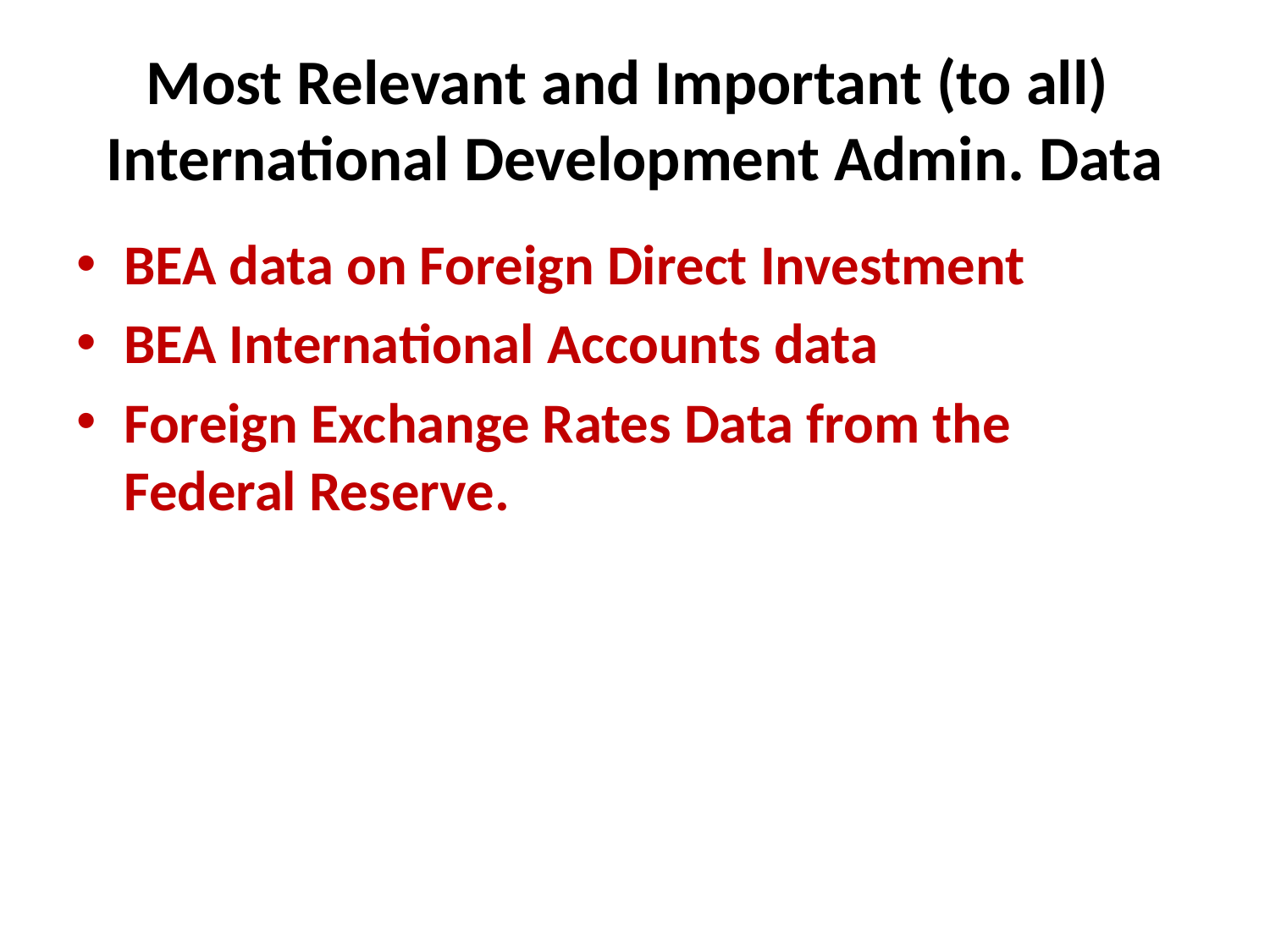

# Most Relevant and Important (to all) International Development Admin. Data
BEA data on Foreign Direct Investment
BEA International Accounts data
Foreign Exchange Rates Data from the Federal Reserve.